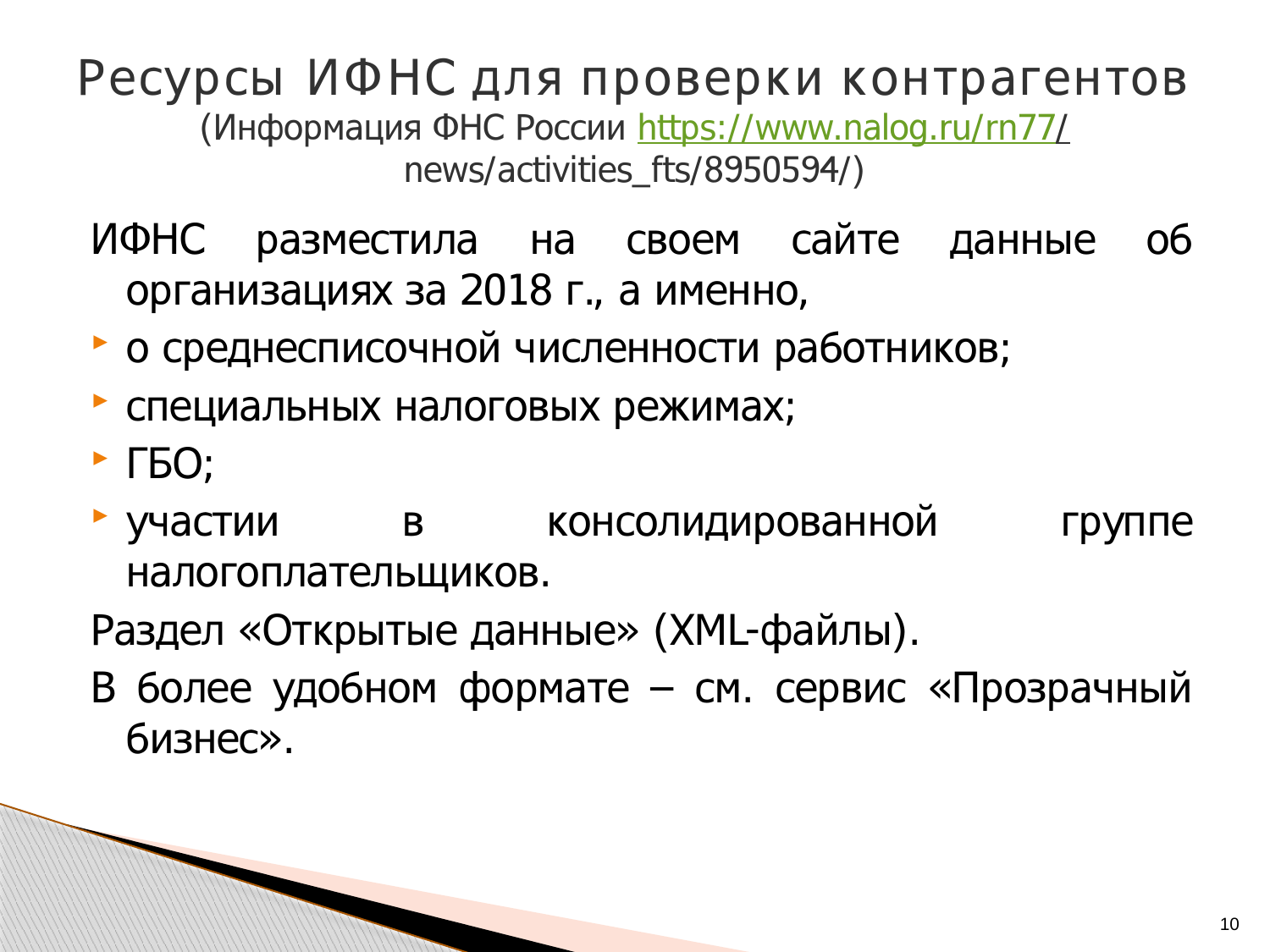

# Ресурсы ИФНС для проверки контрагентов (Информация ФНС России https://www.nalog.ru/rn77/news/activities_fts/8950594/)
ИФНС разместила на своем сайте данные об организациях за 2018 г., а именно,
о среднесписочной численности работников;
специальных налоговых режимах;
ГБО;
участии в консолидированной группе налогоплательщиков.
Раздел «Открытые данные» (ХМL-файлы).
В более удобном формате – см. сервис «Прозрачный бизнес».

10